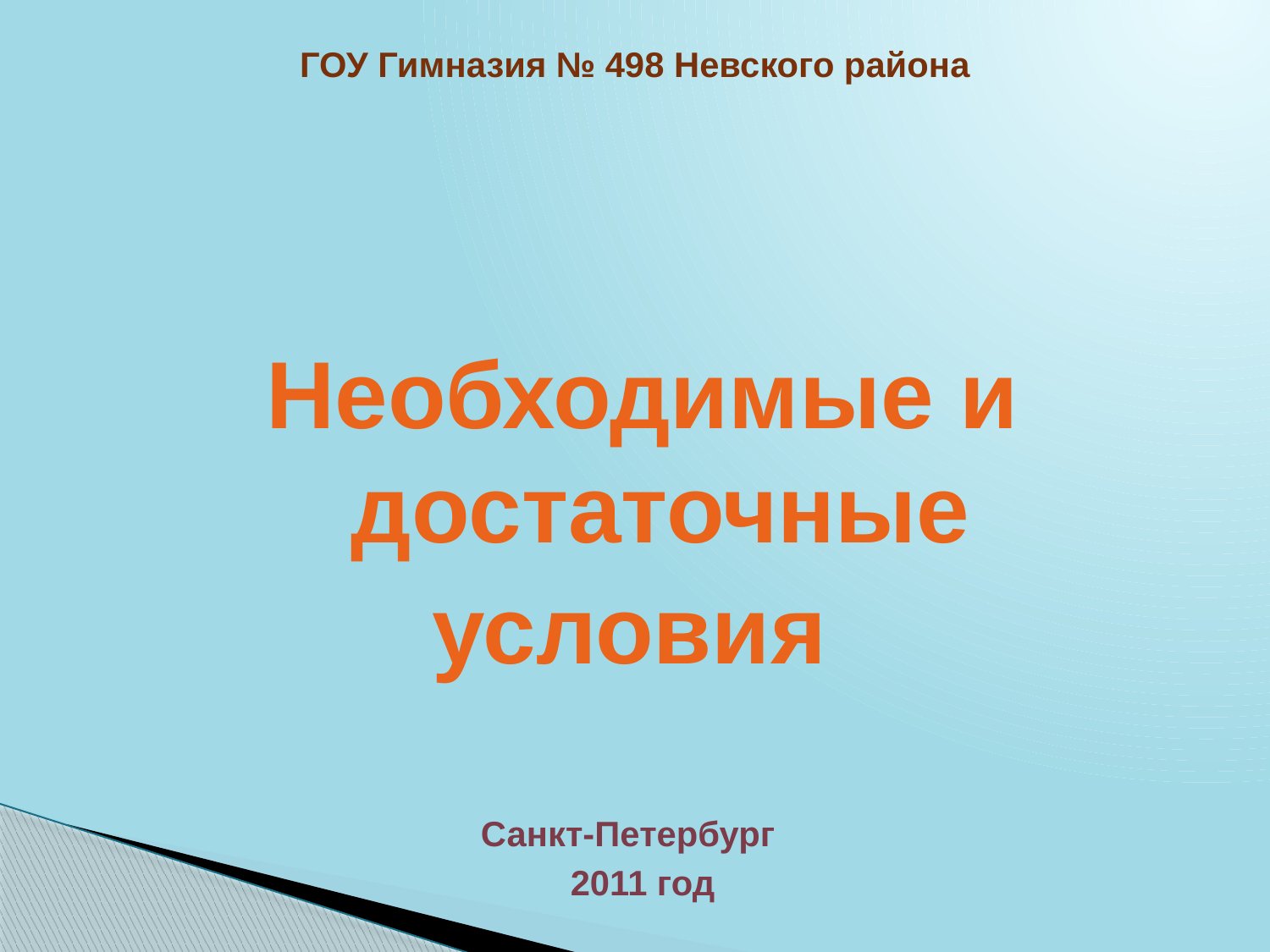

# ГОУ Гимназия № 498 Невского района

Необходимые и достаточные
условия

Санкт-Петербург
2011 год